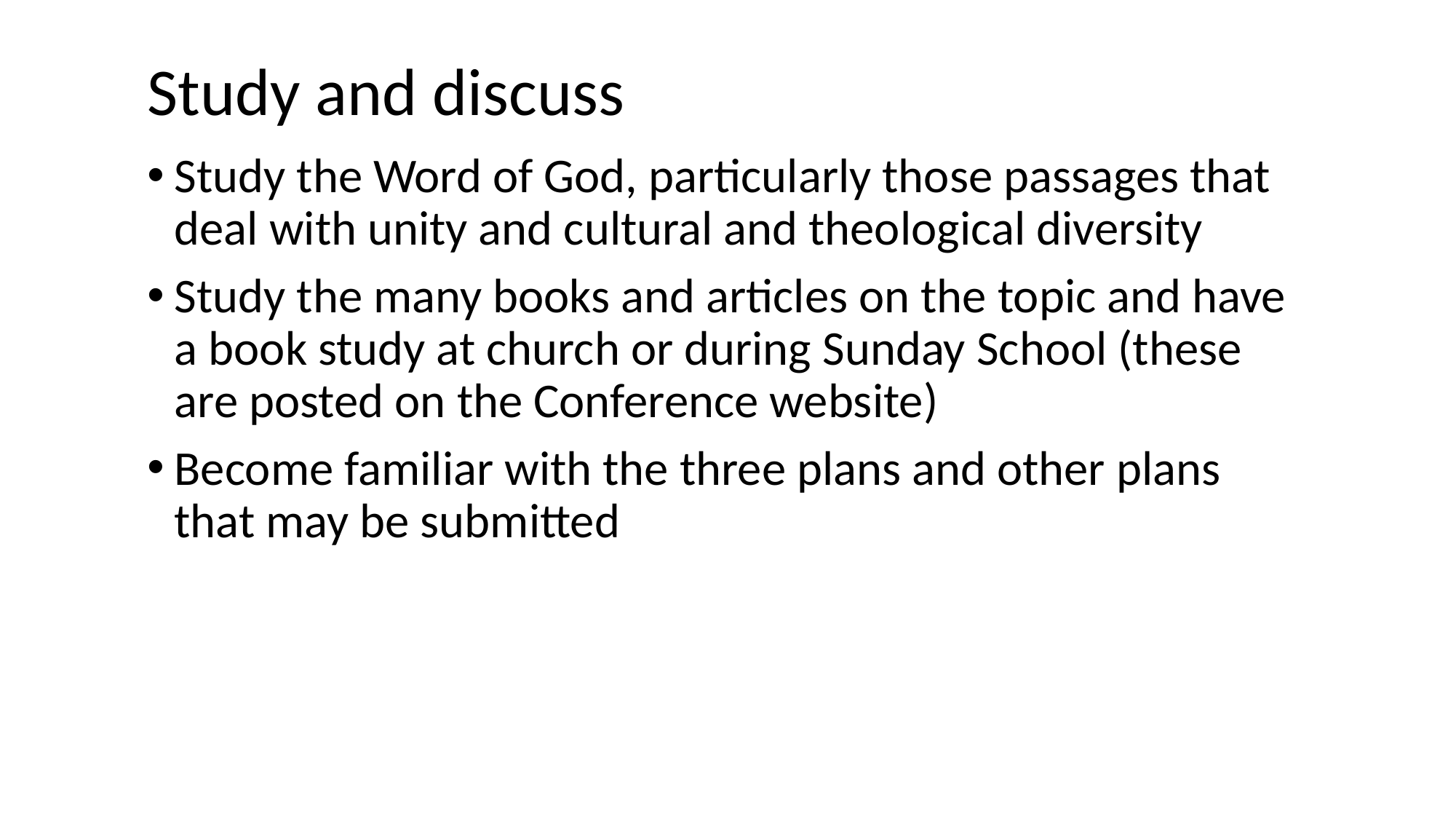

# Study and discuss
Study the Word of God, particularly those passages that deal with unity and cultural and theological diversity
Study the many books and articles on the topic and have a book study at church or during Sunday School (these are posted on the Conference website)
Become familiar with the three plans and other plans that may be submitted